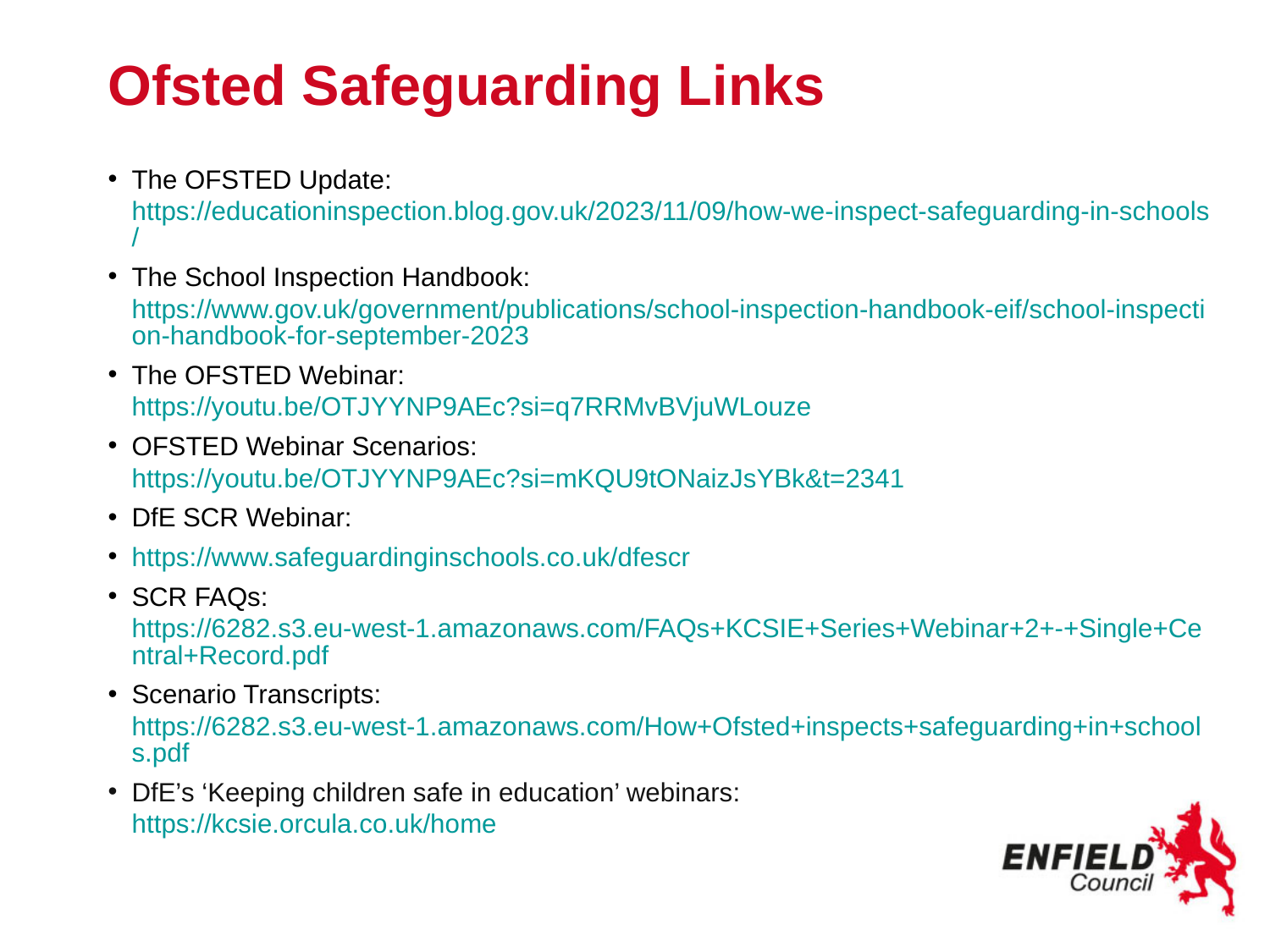

# Ofsted Safeguarding Links
The OFSTED Update:
https://educationinspection.blog.gov.uk/2023/11/09/how-we-inspect-safeguarding-in-schools/
The School Inspection Handbook:
https://www.gov.uk/government/publications/school-inspection-handbook-eif/school-inspection-handbook-for-september-2023
The OFSTED Webinar:
https://youtu.be/OTJYYNP9AEc?si=q7RRMvBVjuWLouze
OFSTED Webinar Scenarios:
https://youtu.be/OTJYYNP9AEc?si=mKQU9tONaizJsYBk&t=2341
DfE SCR Webinar:
https://www.safeguardinginschools.co.uk/dfescr
SCR FAQs:
https://6282.s3.eu-west-1.amazonaws.com/FAQs+KCSIE+Series+Webinar+2+-+Single+Central+Record.pdf
Scenario Transcripts:
https://6282.s3.eu-west-1.amazonaws.com/How+Ofsted+inspects+safeguarding+in+schools.pdf
DfE’s ‘Keeping children safe in education’ webinars:
https://kcsie.orcula.co.uk/home